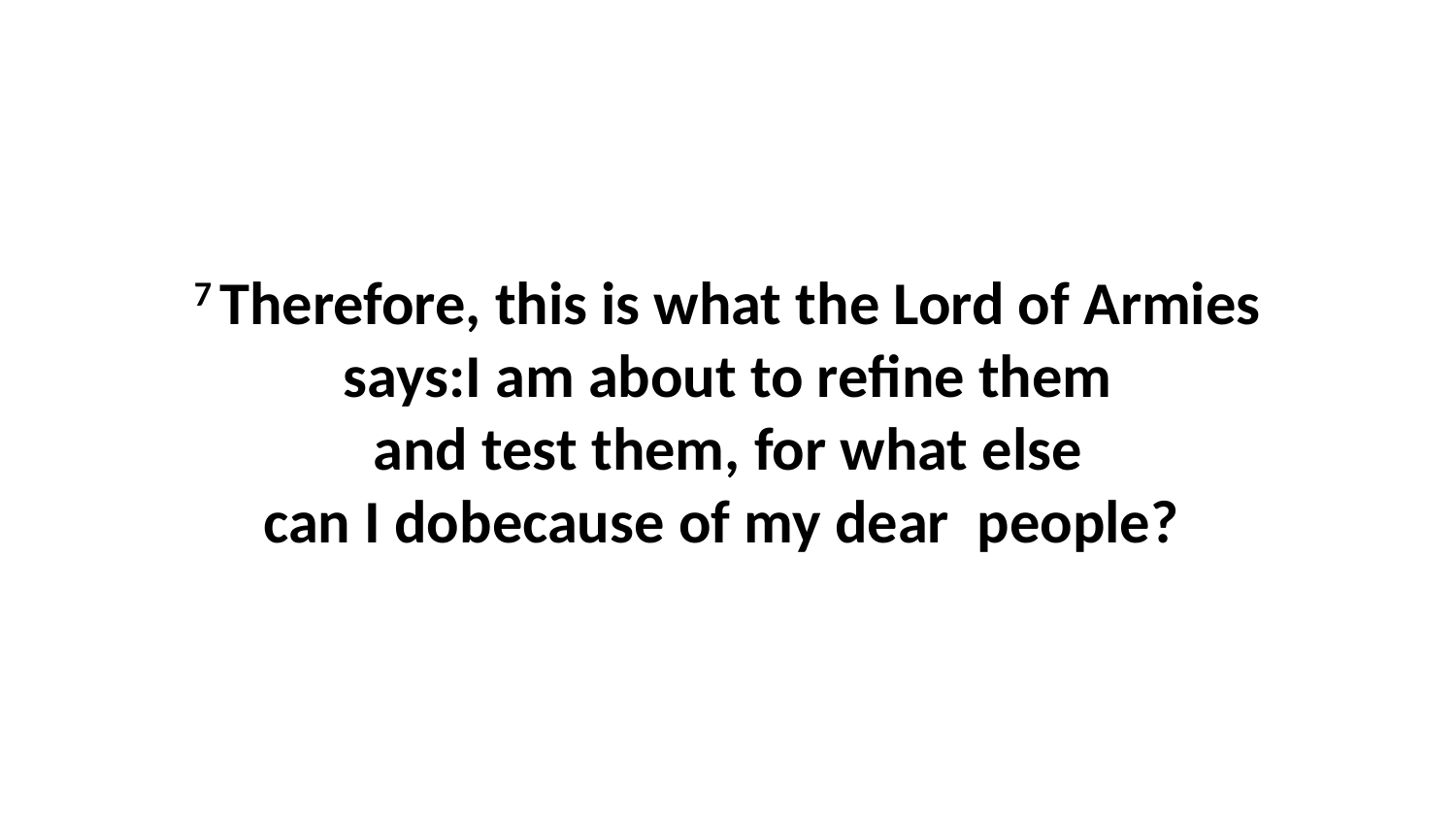

7 Therefore, this is what the Lord of Armies says:I am about to refine them and test them, for what else can I dobecause of my dear  people?